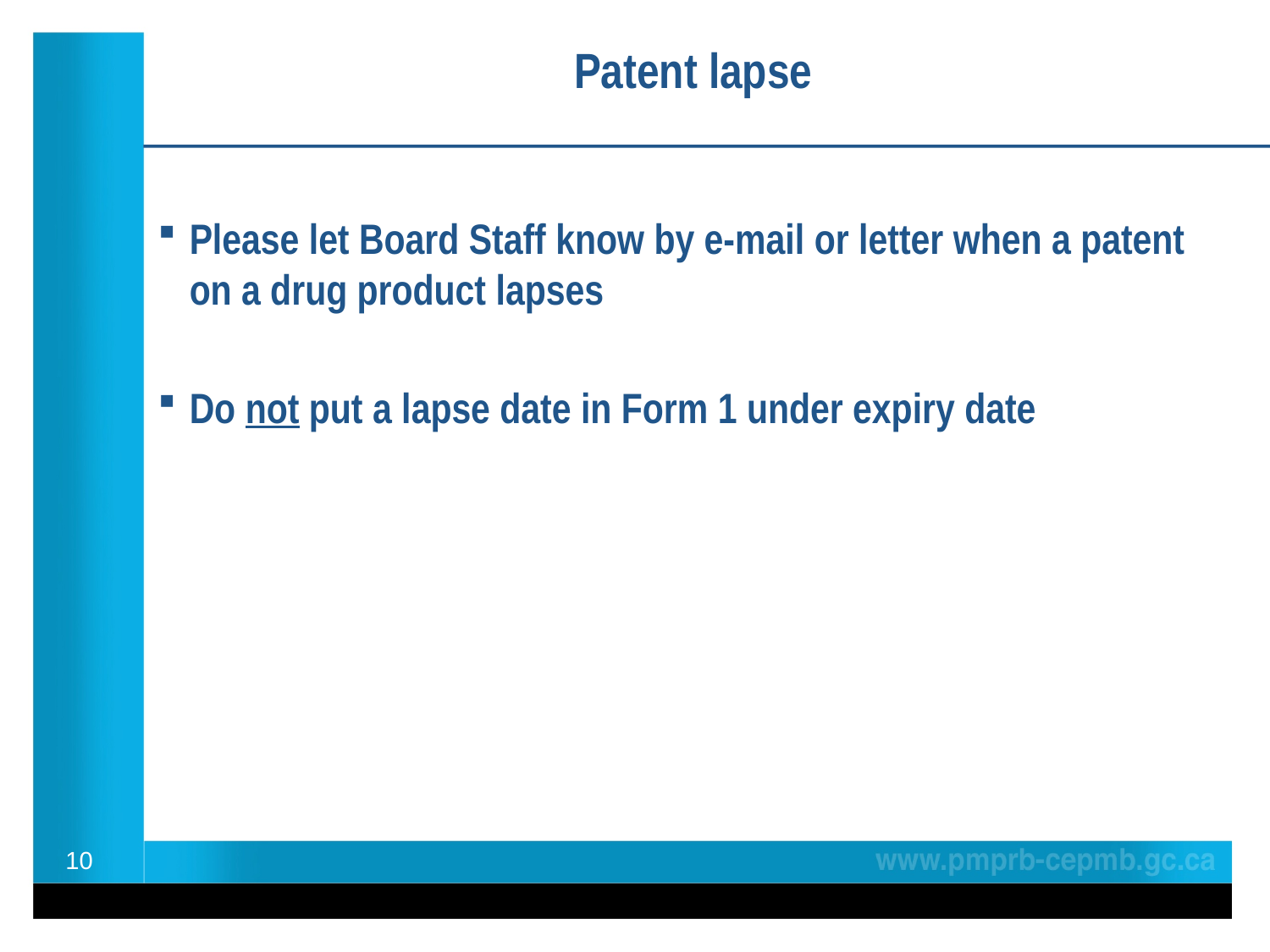

# Patent lapse

Please let Board Staff know by e-mail or letter when a patent on a drug product lapses

Do not put a lapse date in Form 1 under expiry date

10